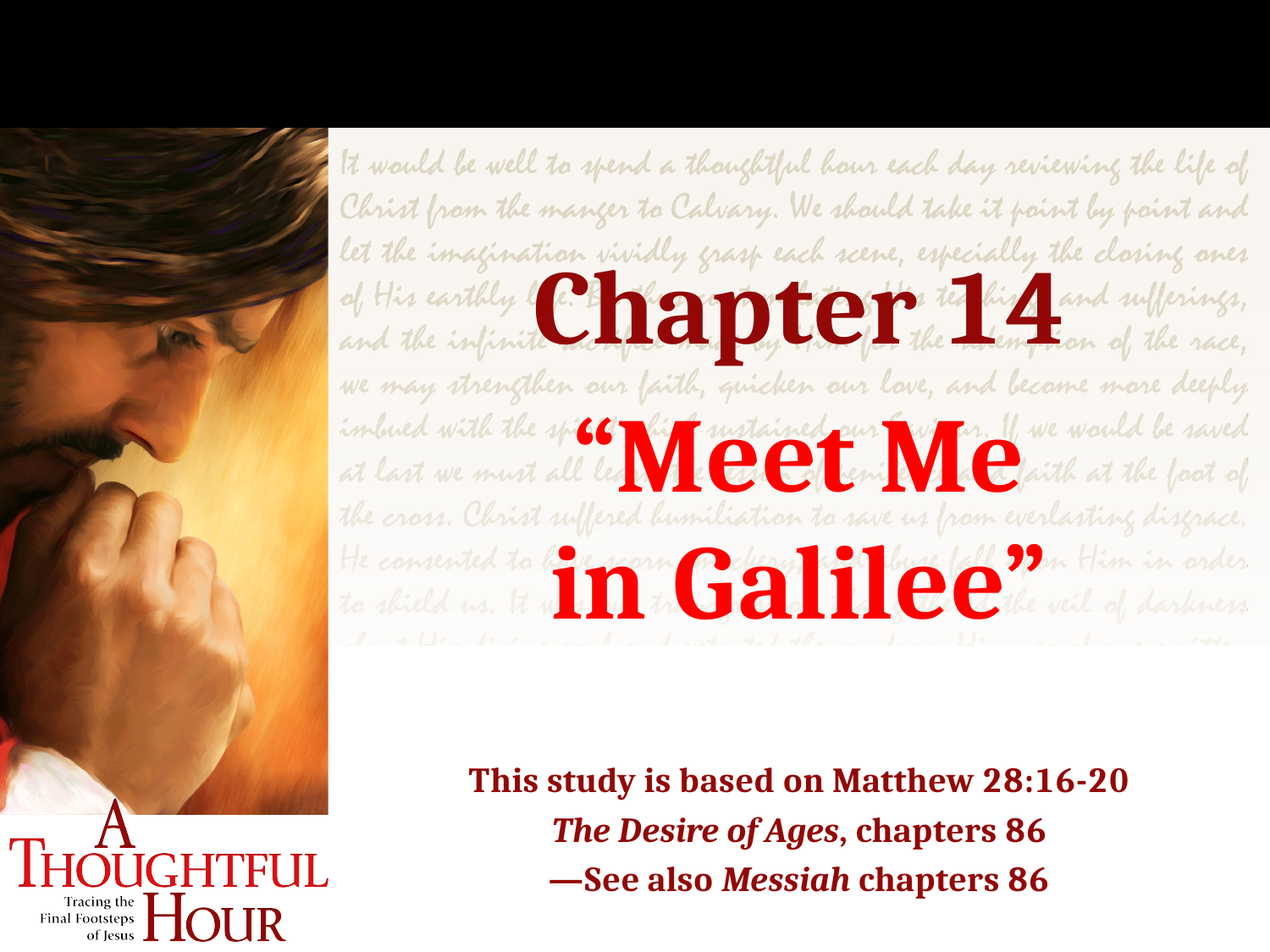

Chapter 14
“Meet Me
in Galilee”
This study is based on Matthew 28:16-20
The Desire of Ages, chapters 86
—See also Messiah chapters 86